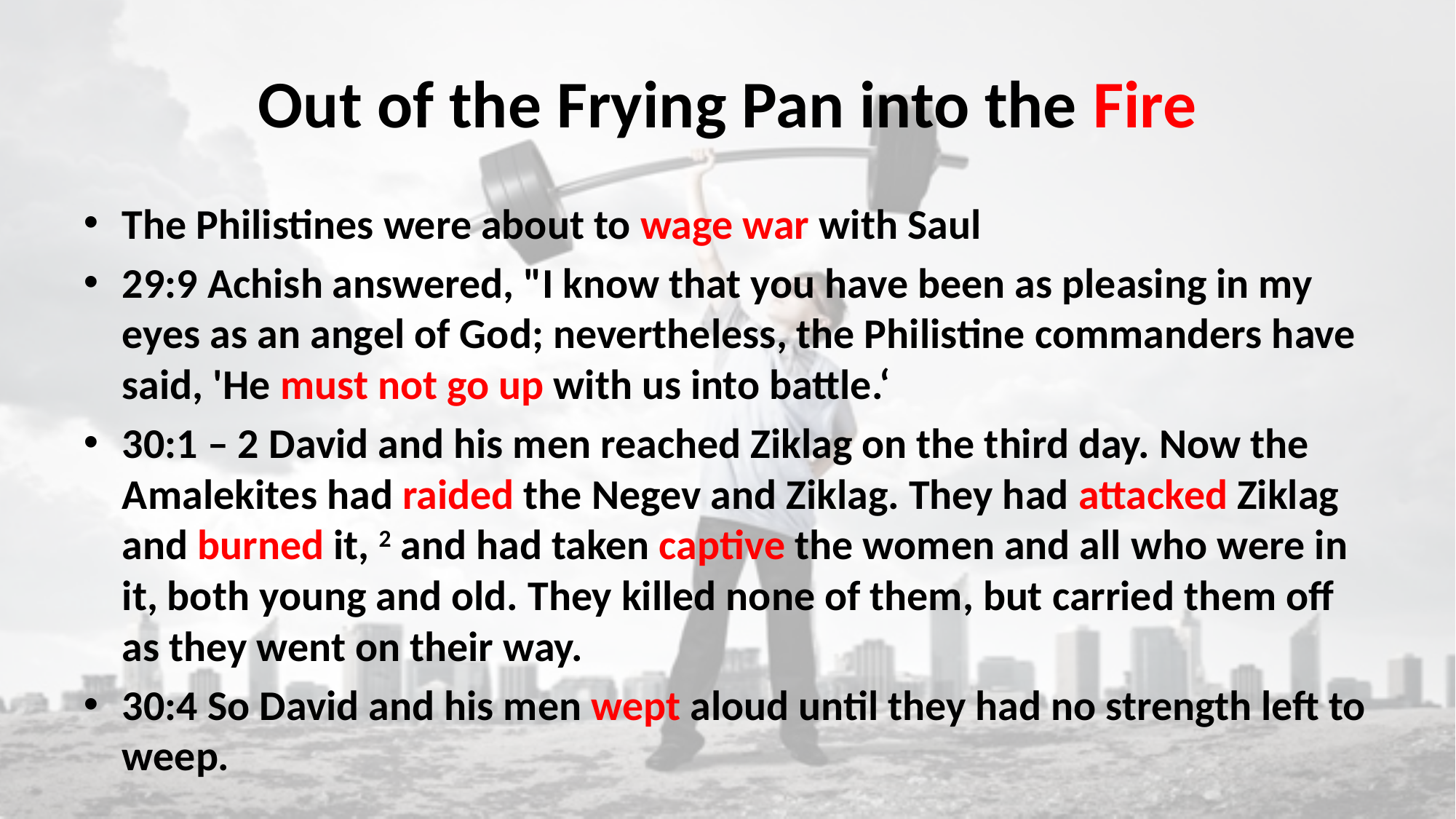

# Out of the Frying Pan into the Fire
The Philistines were about to wage war with Saul
29:9 Achish answered, "I know that you have been as pleasing in my eyes as an angel of God; nevertheless, the Philistine commanders have said, 'He must not go up with us into battle.‘
30:1 – 2 David and his men reached Ziklag on the third day. Now the Amalekites had raided the Negev and Ziklag. They had attacked Ziklag and burned it, 2 and had taken captive the women and all who were in it, both young and old. They killed none of them, but carried them off as they went on their way.
30:4 So David and his men wept aloud until they had no strength left to weep.